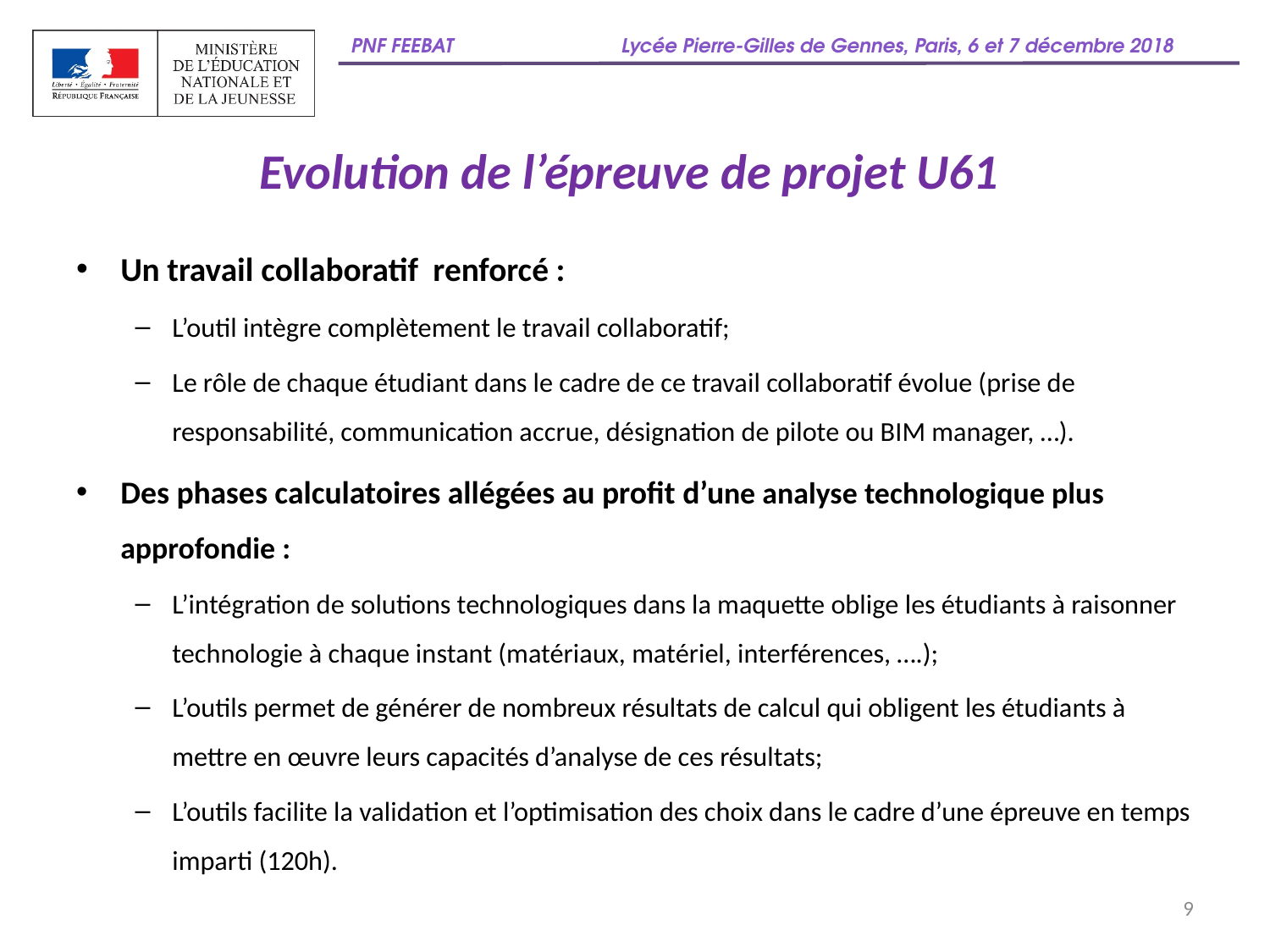

# Evolution de l’épreuve de projet U61
Un travail collaboratif  renforcé :
L’outil intègre complètement le travail collaboratif;
Le rôle de chaque étudiant dans le cadre de ce travail collaboratif évolue (prise de responsabilité, communication accrue, désignation de pilote ou BIM manager, …).
Des phases calculatoires allégées au profit d’une analyse technologique plus approfondie :
L’intégration de solutions technologiques dans la maquette oblige les étudiants à raisonner technologie à chaque instant (matériaux, matériel, interférences, ….);
L’outils permet de générer de nombreux résultats de calcul qui obligent les étudiants à mettre en œuvre leurs capacités d’analyse de ces résultats;
L’outils facilite la validation et l’optimisation des choix dans le cadre d’une épreuve en temps imparti (120h).

9